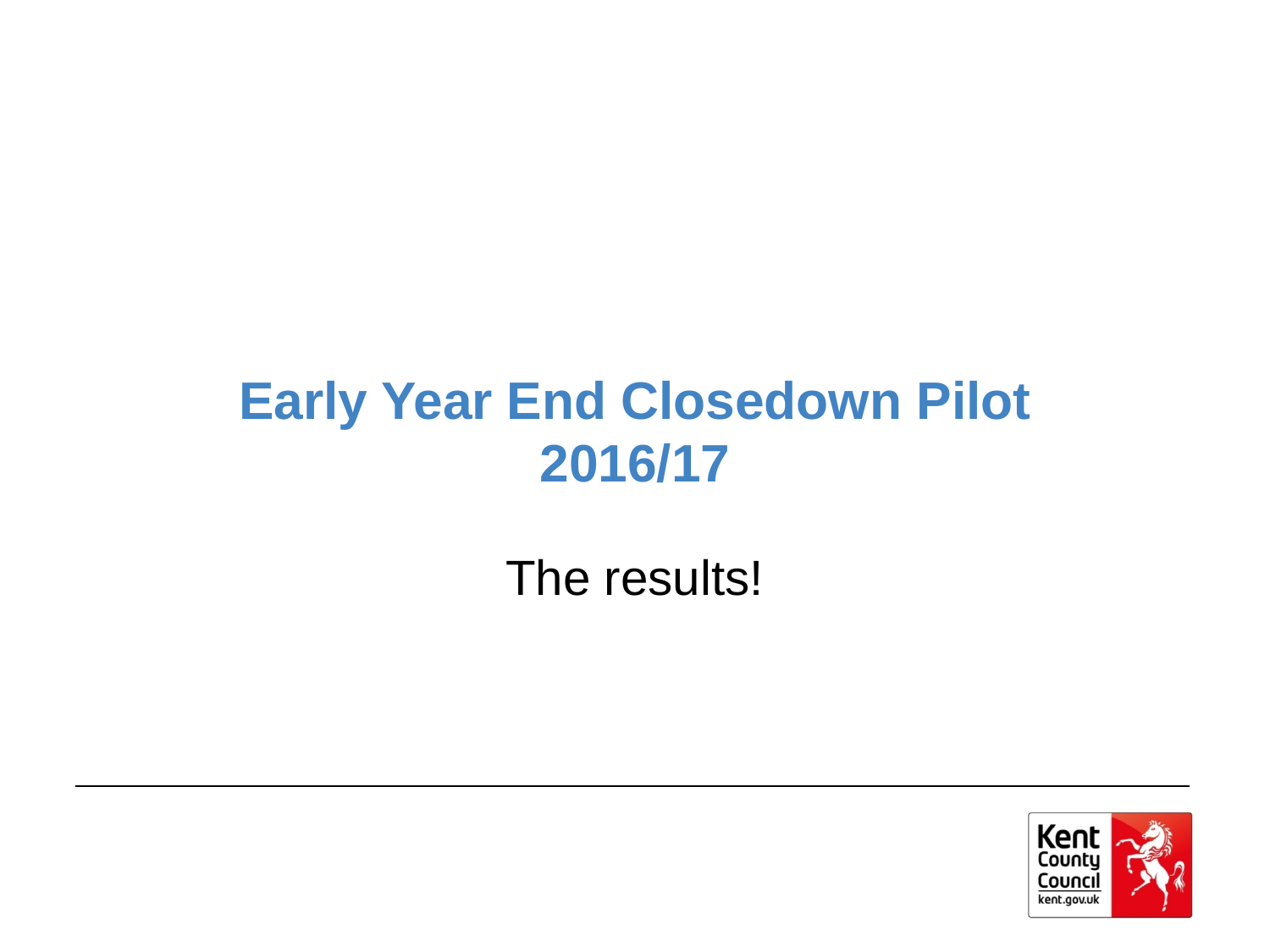

# Early Year End Closedown Pilot 2016/17
The results!